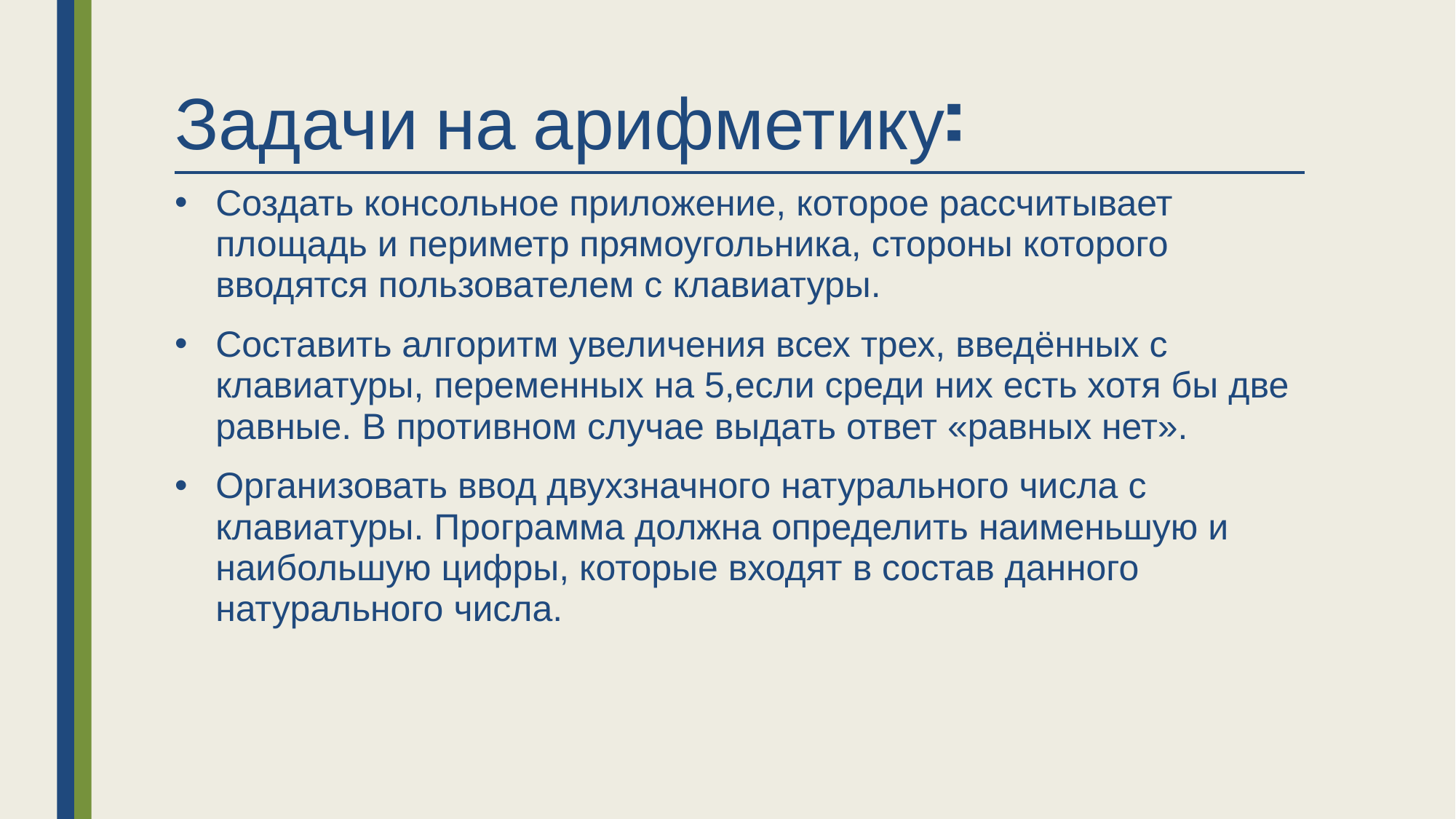

# Задачи на арифметику:
Создать консольное приложение, которое рассчитывает площадь и периметр прямоугольника, стороны которого вводятся пользователем с клавиатуры.
Составить алгоритм увеличения всех трех, введённых с клавиатуры, переменных на 5,если среди них есть хотя бы две равные. В противном случае выдать ответ «равных нет».
Организовать ввод двухзначного натурального числа с клавиатуры. Программа должна определить наименьшую и наибольшую цифры, которые входят в состав данного натурального числа.